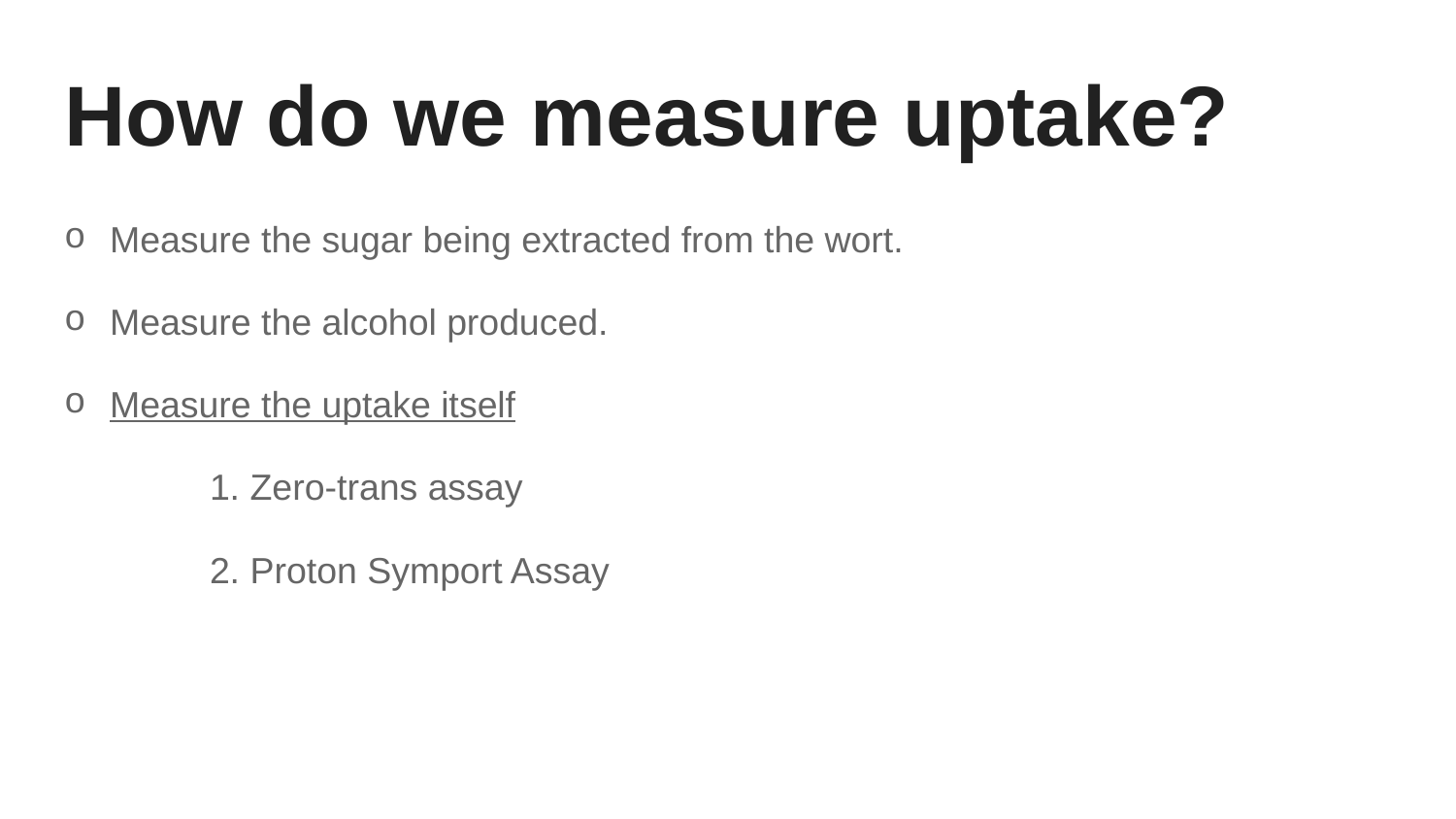

# How do we measure uptake?
Measure the sugar being extracted from the wort.
Measure the alcohol produced.
Measure the uptake itself
	1. Zero-trans assay
	2. Proton Symport Assay